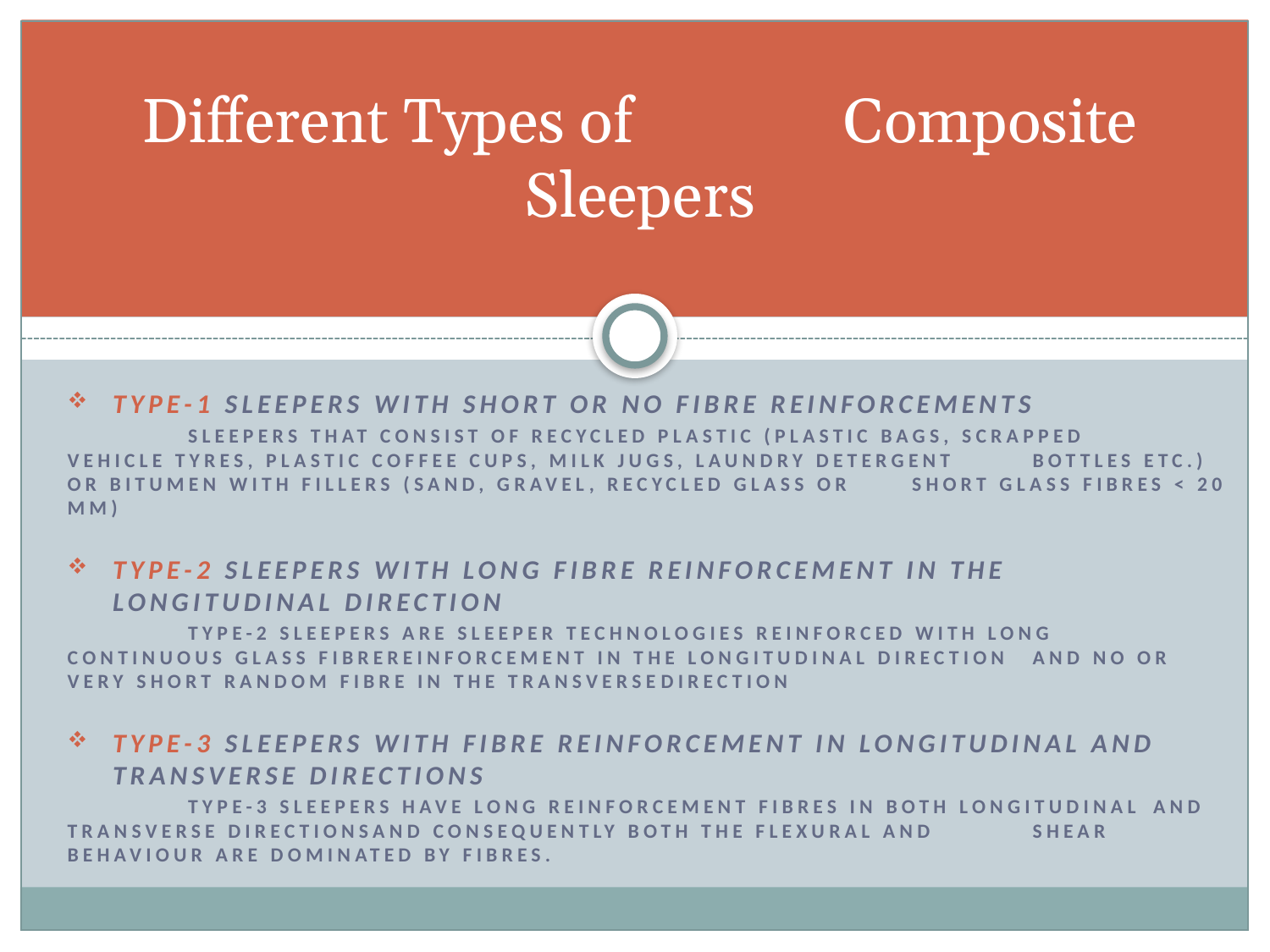

# Different Types of              Composite Sleepers
Type-1 Sleepers with short or no fibre reinforcements
	Sleepers that consist of recycled plastic (plastic bags, scrapped 	vehicle tyres, plastic coffee cups, milk jugs, laundry detergent 	bottles etc.) or bitumen with fillers (sand, gravel, recycled glass or 	short glass fibres < 20 mm)

Type-2 Sleepers with long fibre reinforcement in the longitudinal direction
	Type-2 sleepers are sleeper technologies reinforced with long 	continuous glass fibrereinforcement in the longitudinal direction 	and no or very short random fibre in the transversedirection

Type-3 Sleepers with fibre reinforcement in longitudinal and transverse directions
	Type-3 sleepers have long reinforcement fibres in both longitudinal 	and transverse directionsand consequently both the flexural and 	shear behaviour are dominated by fibres.